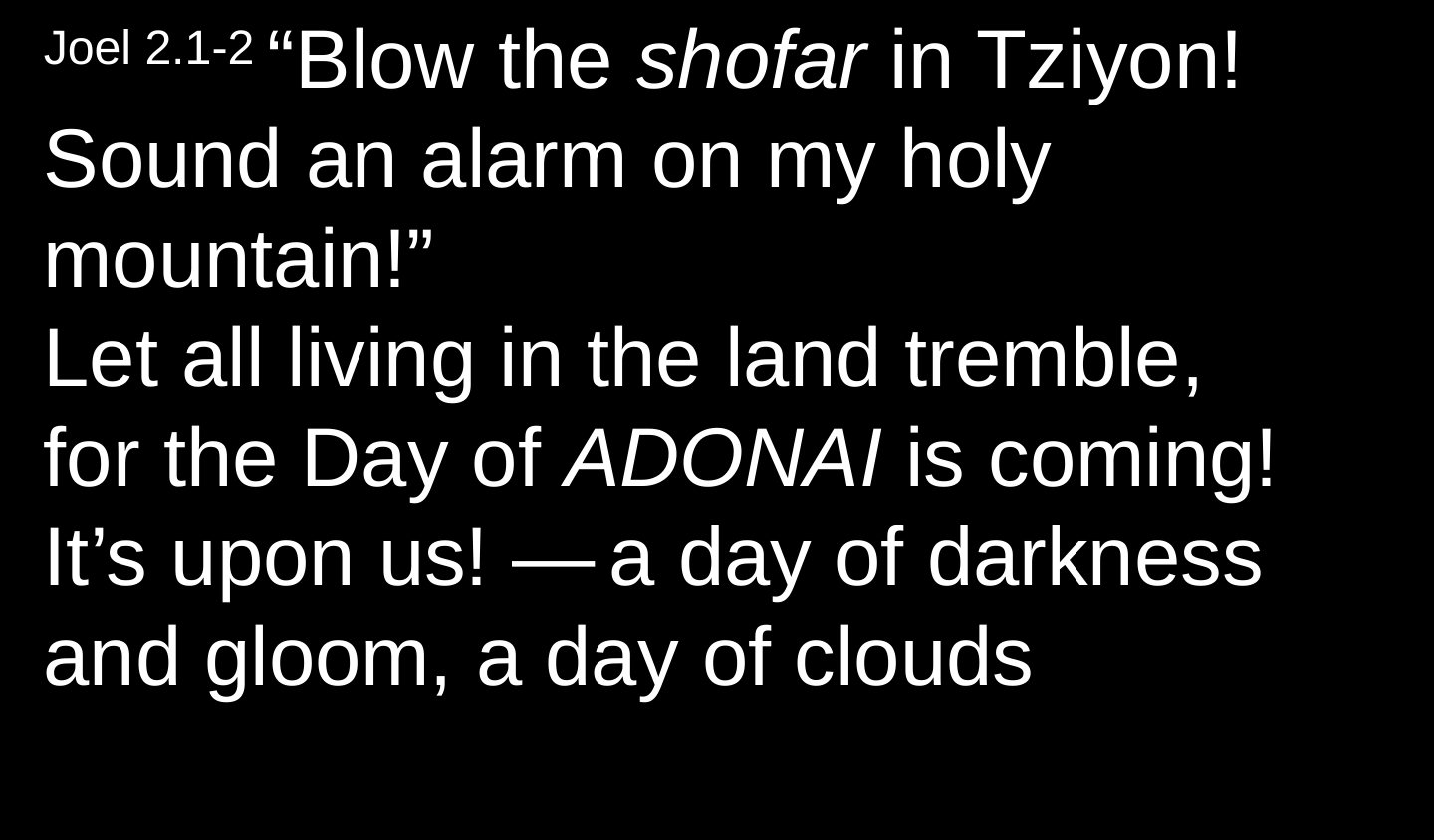

Joel 2.1-2 “Blow the shofar in Tziyon!
Sound an alarm on my holy mountain!”
Let all living in the land tremble,
for the Day of Adonai is coming! It’s upon us! — a day of darkness and gloom, a day of clouds